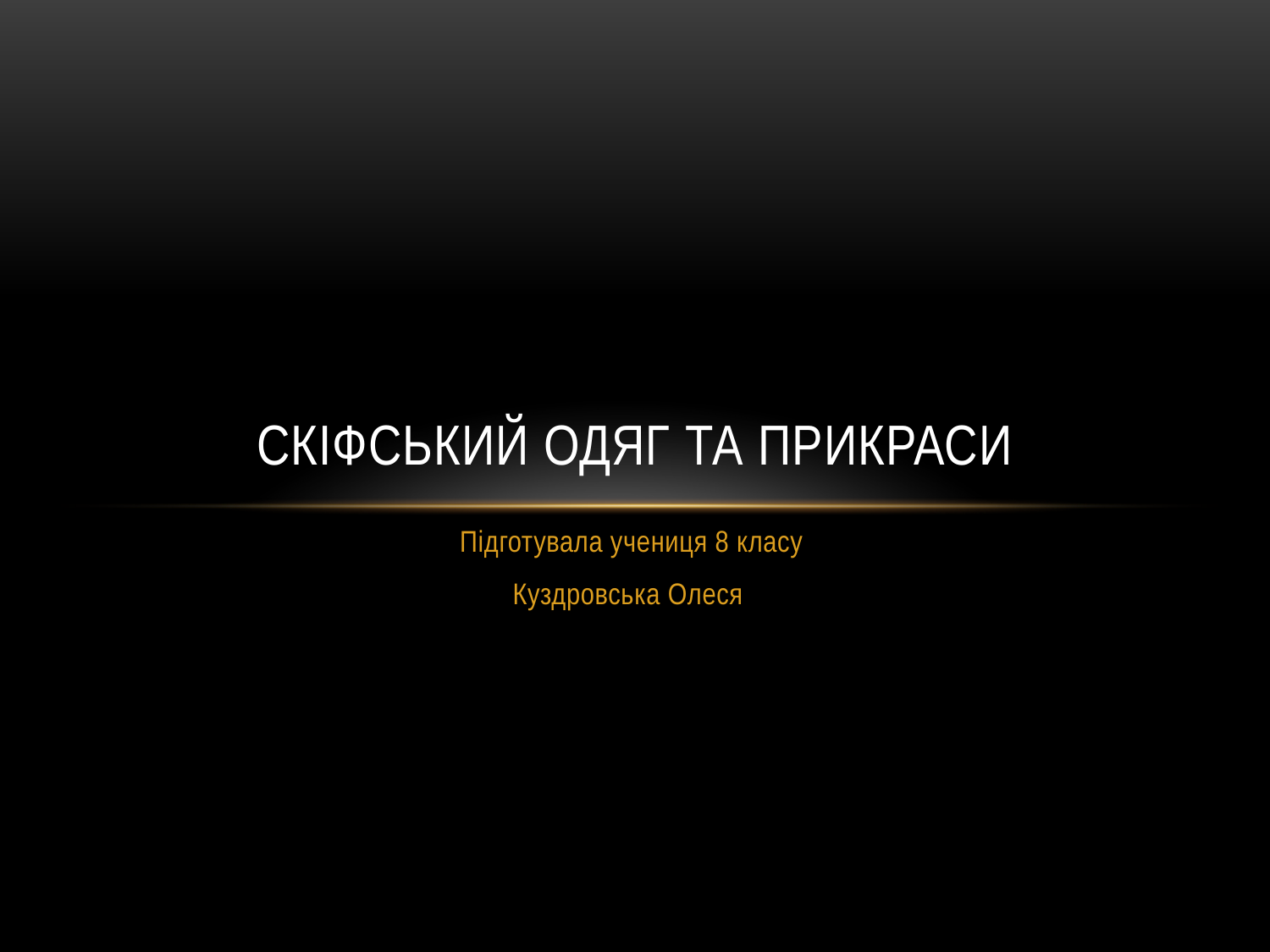

# Скіфський одяг та прикраси
Підготувала учениця 8 класу
Куздровська Олеся